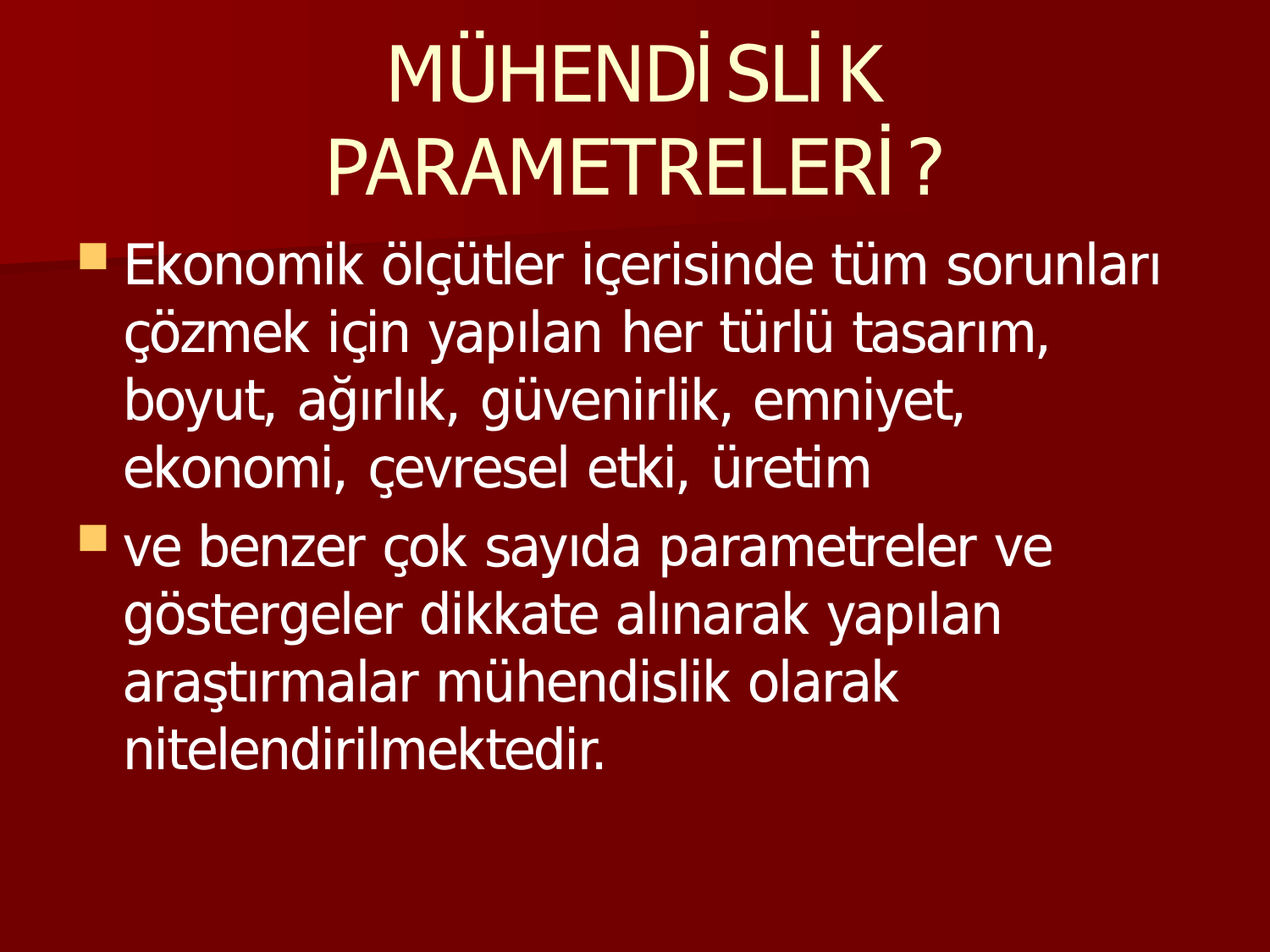

MÜHENDİSLİK PARAMETRELERİ?
Ekonomik ölçütler içerisinde tüm sorunları çözmek için yapılan her türlü tasarım, boyut, ağırlık, güvenirlik, emniyet, ekonomi, çevresel etki, üretim
ve benzer çok sayıda parametreler ve göstergeler dikkate alınarak yapılan araştırmalar mühendislik olarak nitelendirilmektedir.